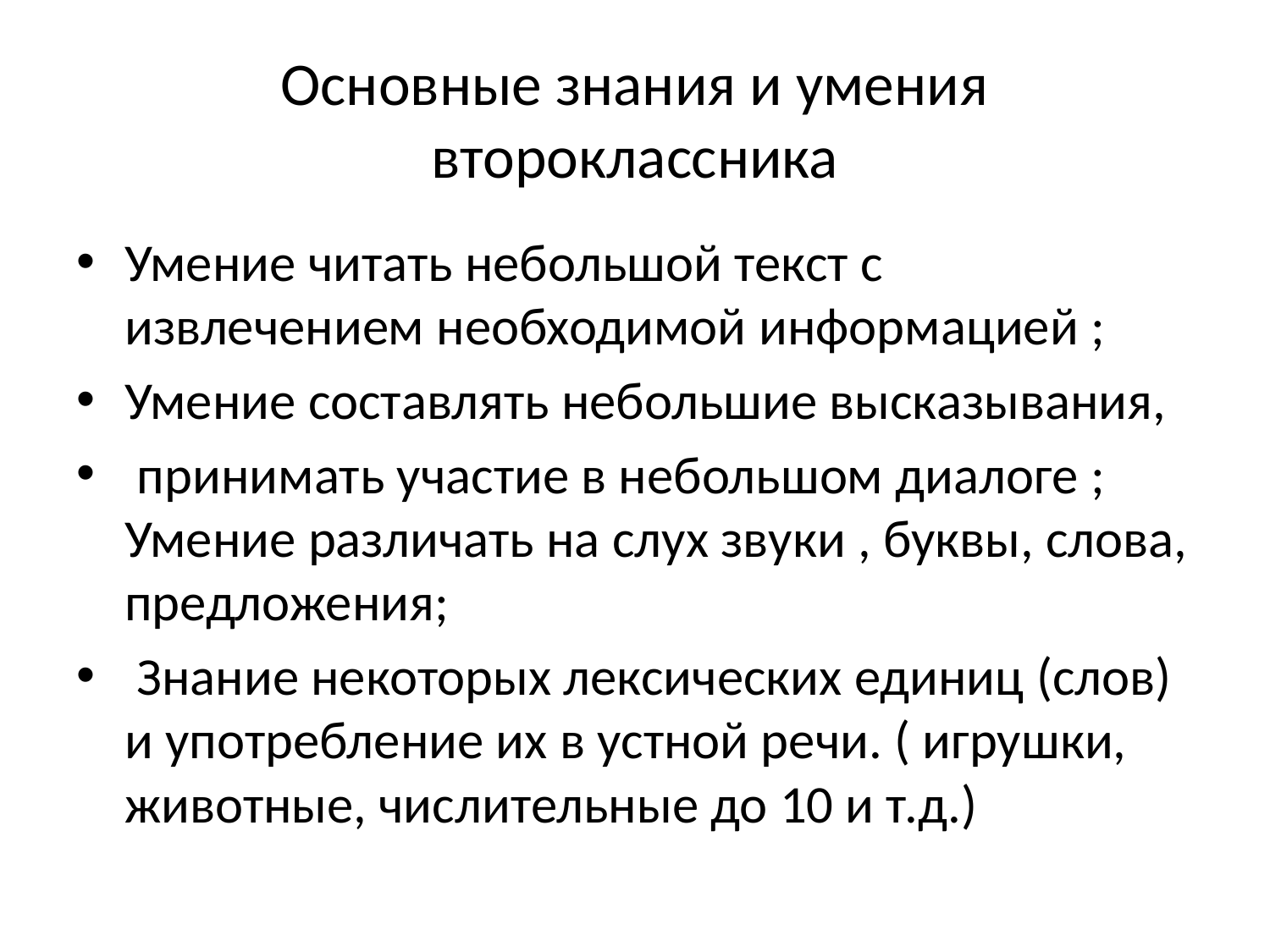

# Основные знания и умения второклассника
Умение читать небольшой текст с извлечением необходимой информацией ;
Умение составлять небольшие высказывания,
 принимать участие в небольшом диалоге ; Умение различать на слух звуки , буквы, слова, предложения;
 Знание некоторых лексических единиц (слов) и употребление их в устной речи. ( игрушки, животные, числительные до 10 и т.д.)